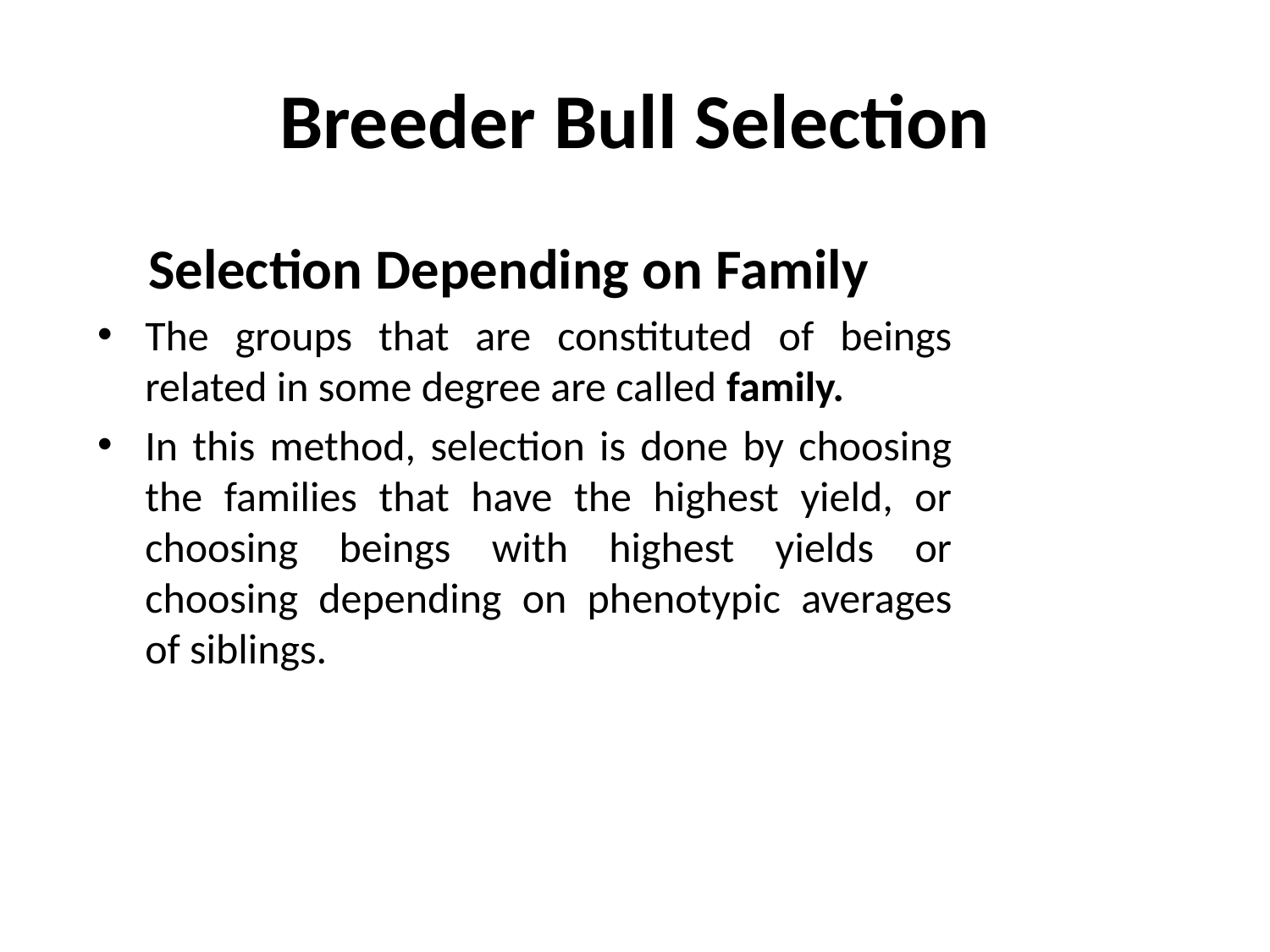

# Breeder Bull Selection
    Selection Depending on Family
The groups that are constituted of beings related in some degree are called family.
In this method, selection is done by choosing the families that have the highest yield, or choosing beings with highest yields or choosing depending on phenotypic averages of siblings.